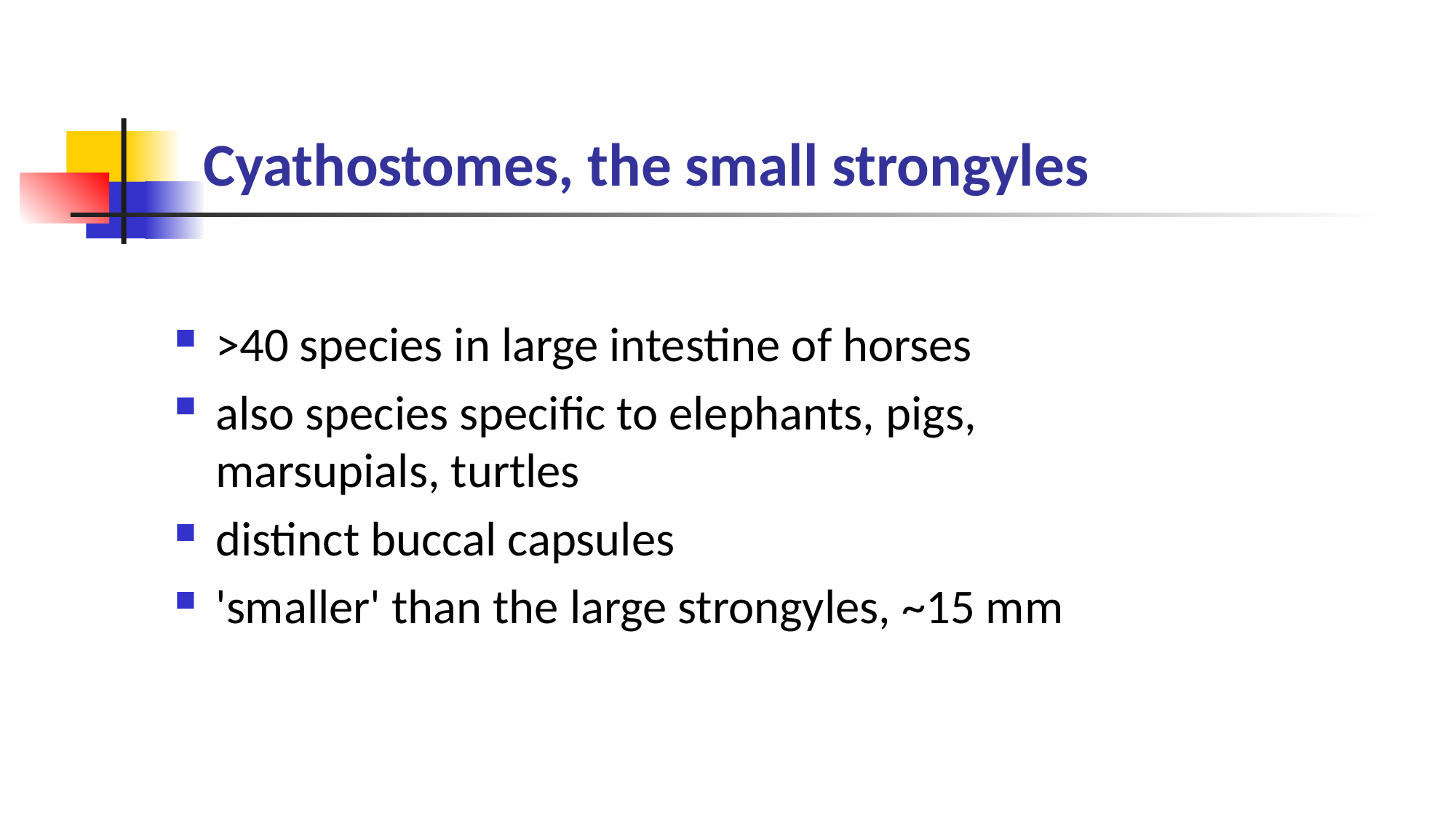

# Cyathostomes, the small strongyles
>40 species in large intestine of horses
also species specific to elephants, pigs, marsupials, turtles
distinct buccal capsules
'smaller' than the large strongyles, ~15 mm